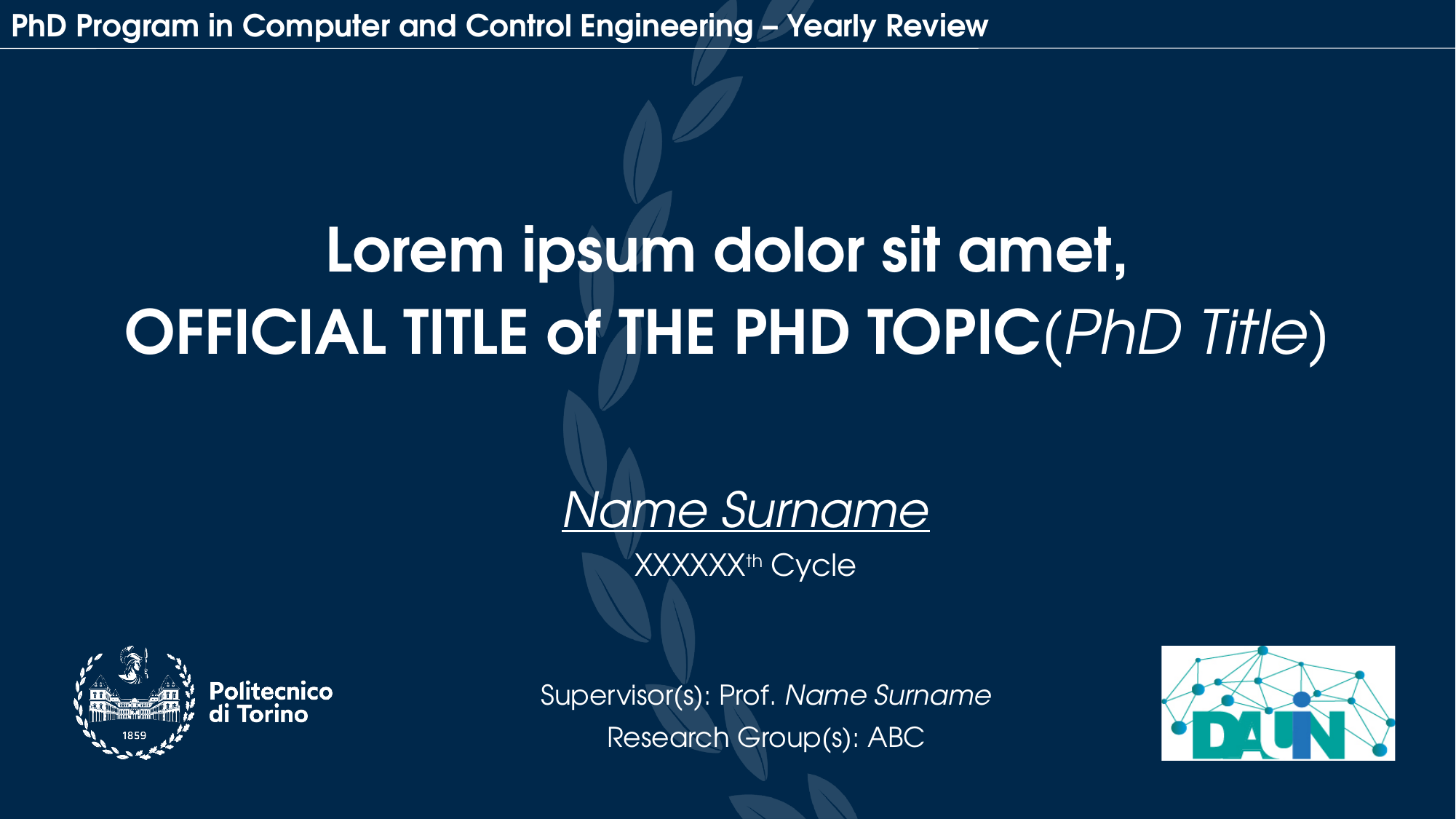

PhD Program in Computer and Control Engineering – Yearly Review
Lorem ipsum dolor sit amet,
OFFICIAL TITLE of THE PHD TOPIC(PhD Title)
Name Surname
XXXXXXth Cycle
Supervisor(s): Prof. Name Surname
Research Group(s): ABC